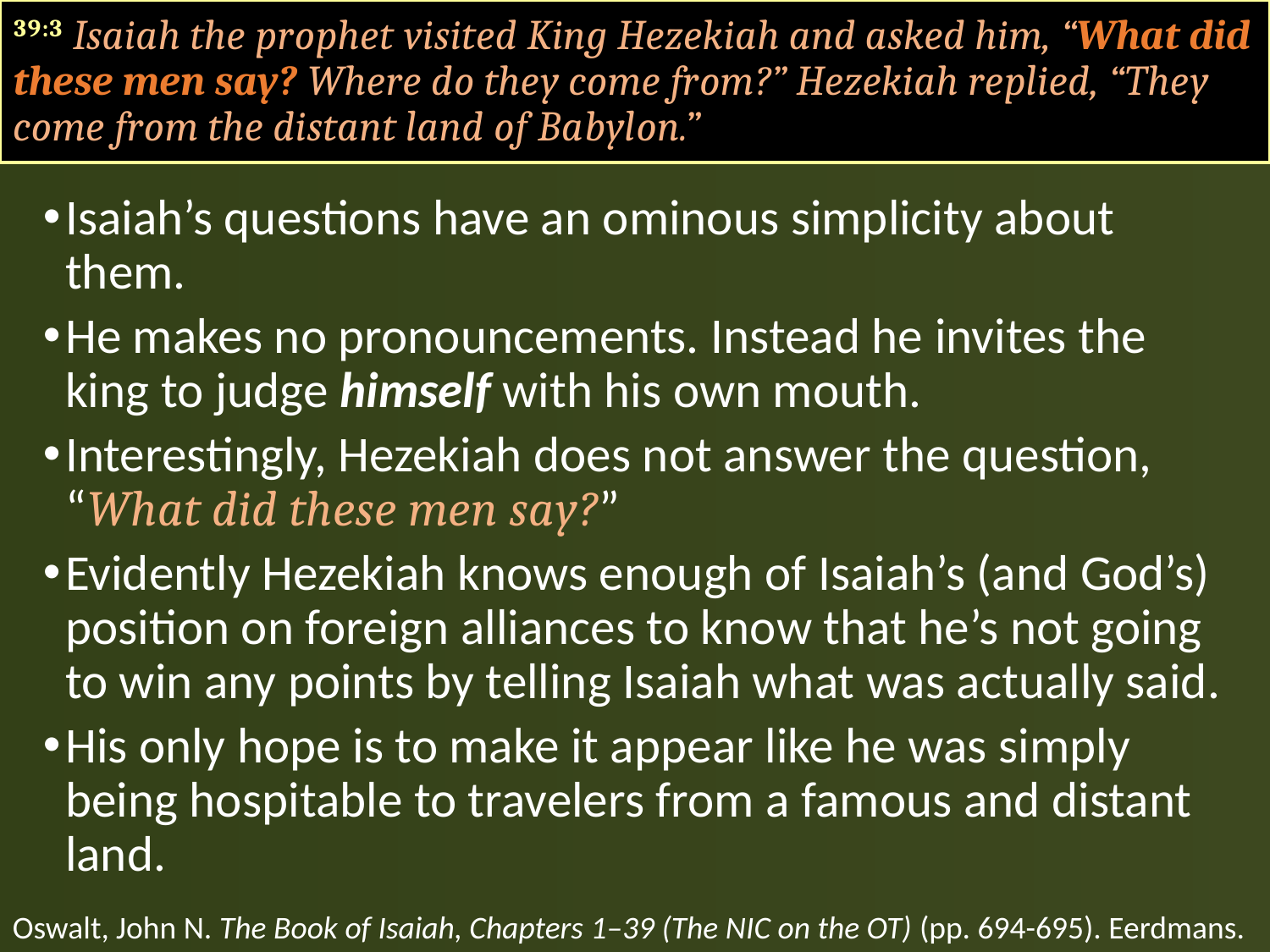

#
39:3 Isaiah the prophet visited King Hezekiah and asked him, “What did these men say? Where do they come from?” Hezekiah replied, “They come from the distant land of Babylon.”
Isaiah’s questions have an ominous simplicity about them.
He makes no pronouncements. Instead he invites the king to judge himself with his own mouth.
Interestingly, Hezekiah does not answer the question, “What did these men say?”
Evidently Hezekiah knows enough of Isaiah’s (and God’s) position on foreign alliances to know that he’s not going to win any points by telling Isaiah what was actually said.
His only hope is to make it appear like he was simply being hospitable to travelers from a famous and distant land.
Oswalt, John N. The Book of Isaiah, Chapters 1–39 (The NIC on the OT) (pp. 694-695). Eerdmans.